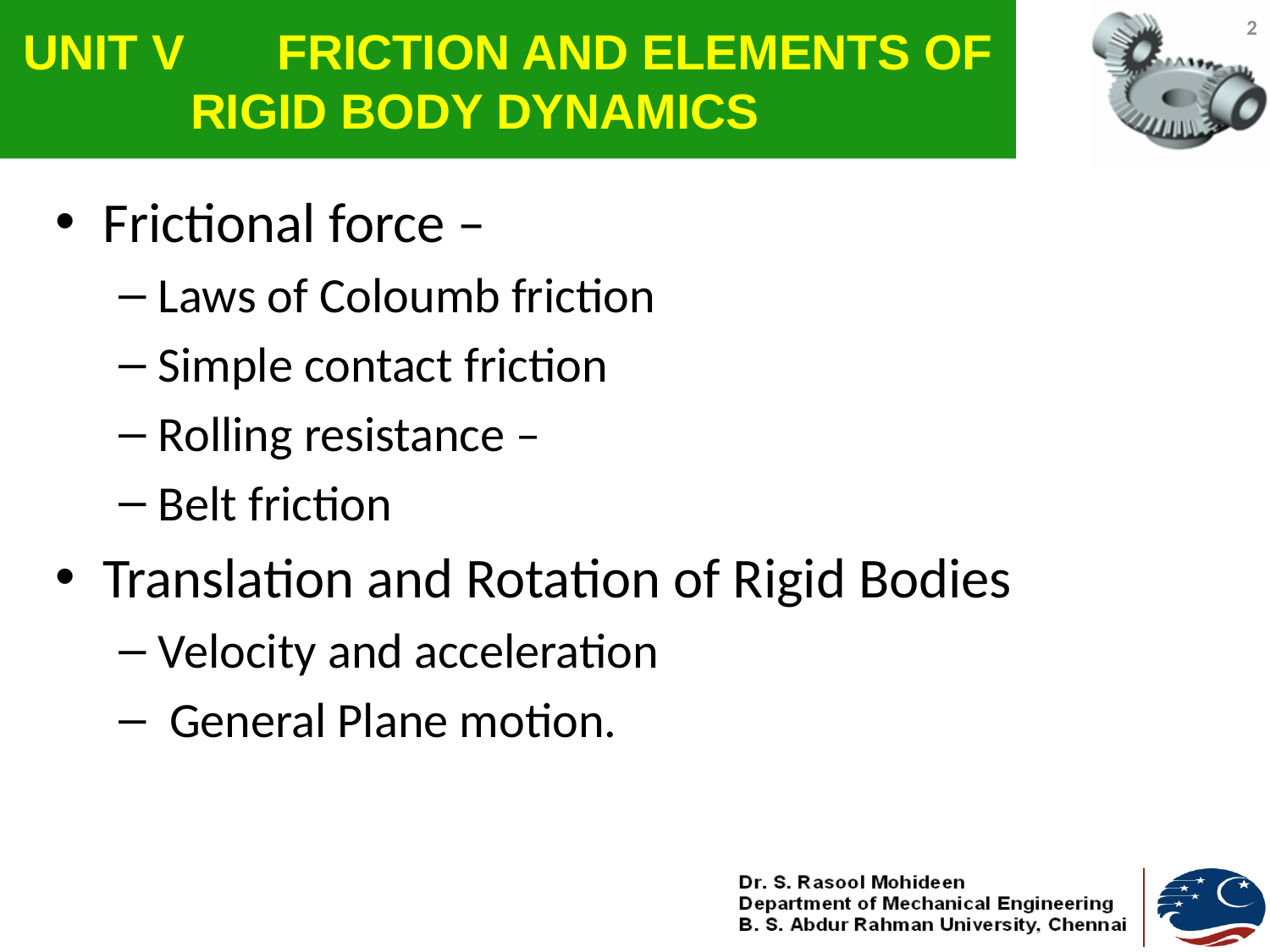

# UNIT V 	FRICTION AND ELEMENTS OF RIGID BODY DYNAMICS
2
Frictional force –
Laws of Coloumb friction
Simple contact friction
Rolling resistance –
Belt friction
Translation and Rotation of Rigid Bodies
Velocity and acceleration
 General Plane motion.